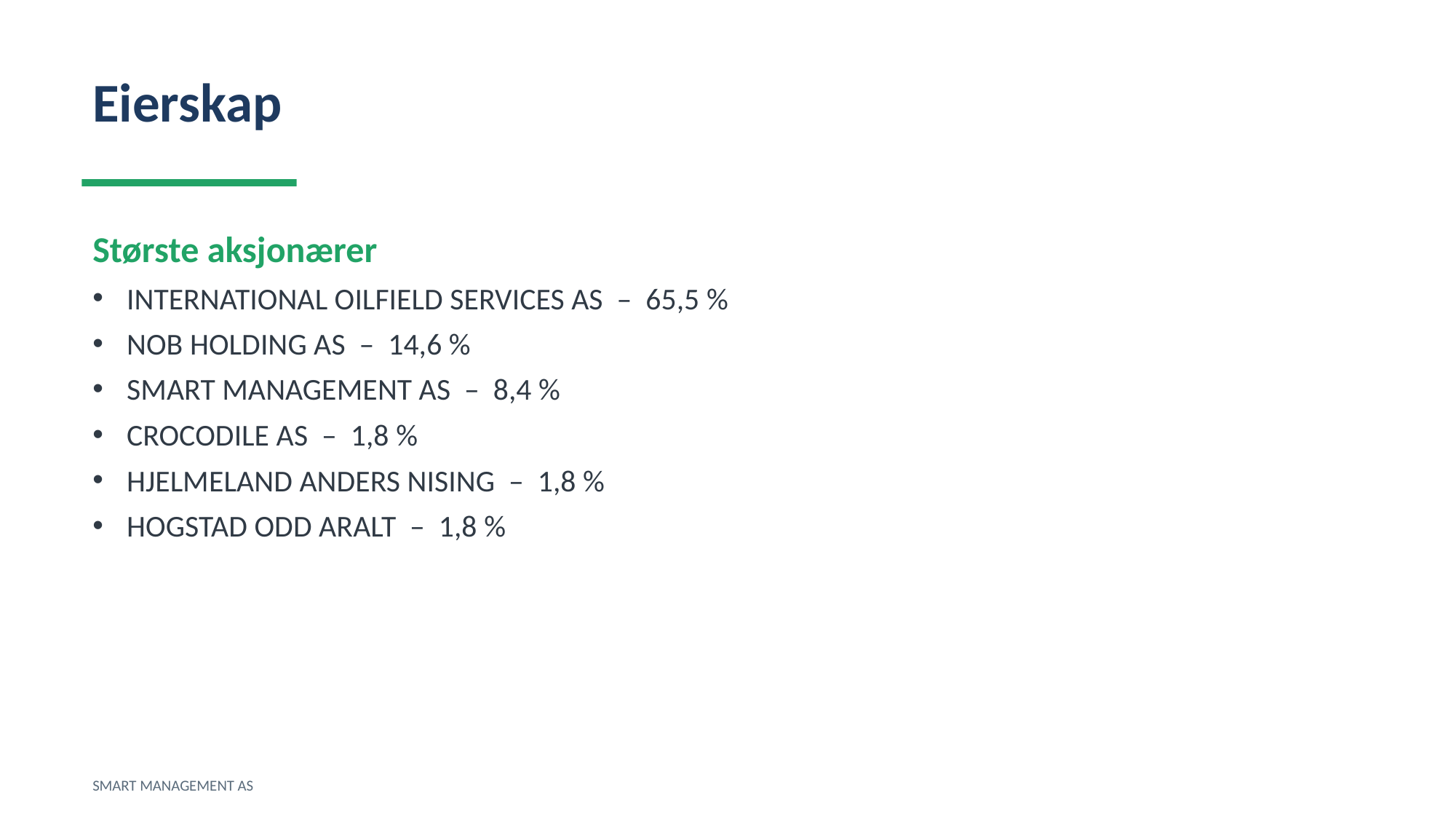

Eierskap

Største aksjonærer
INTERNATIONAL OILFIELD SERVICES AS  –  65,5 %
NOB HOLDING AS  –  14,6 %
SMART MANAGEMENT AS  –  8,4 %
CROCODILE AS  –  1,8 %
HJELMELAND ANDERS NISING  –  1,8 %
HOGSTAD ODD ARALT  –  1,8 %
SMART MANAGEMENT AS